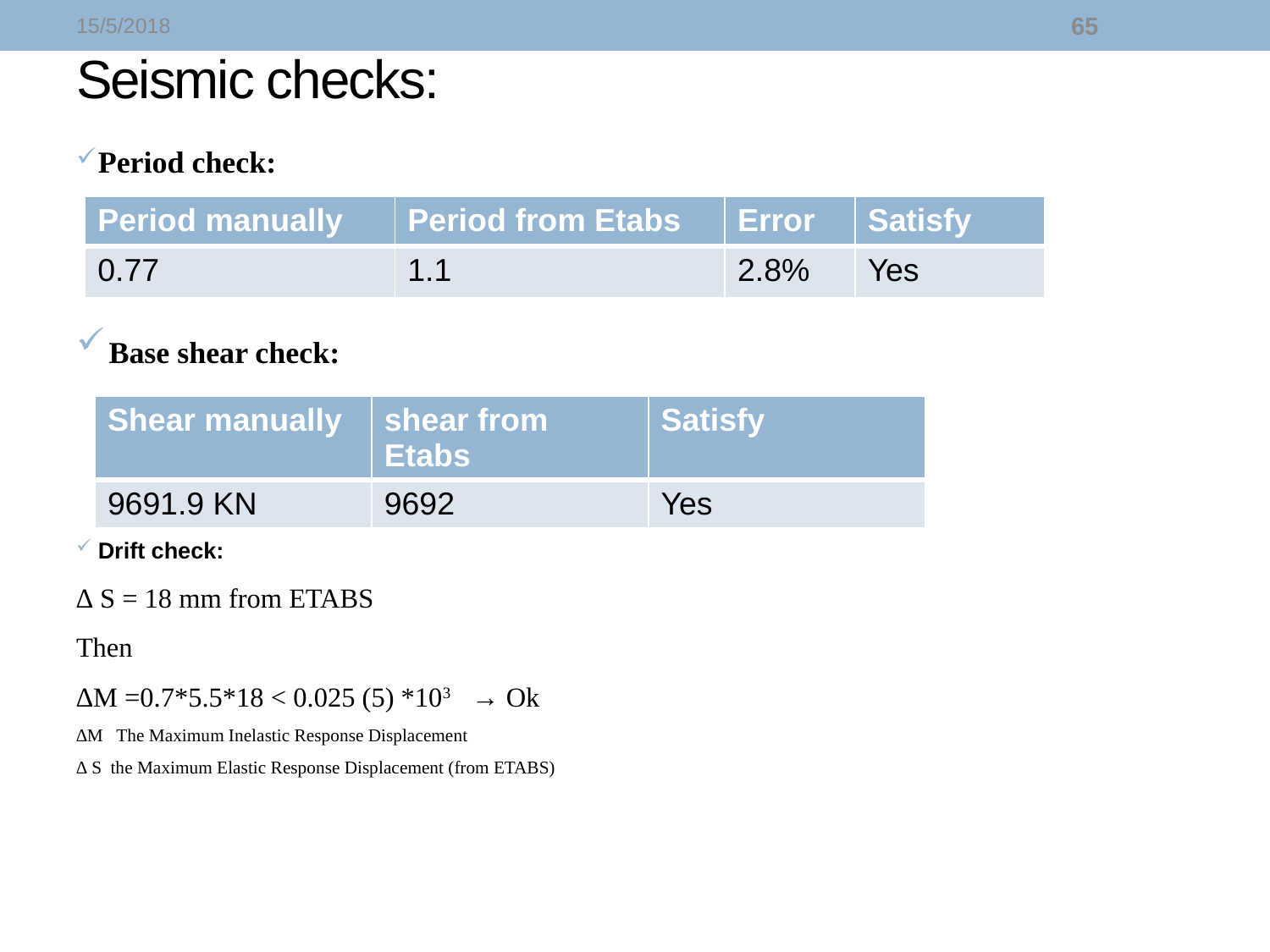

15/5/2018
65
# Seismic checks:
Period check:

 Base shear check:

Drift check:
∆ S = 18 mm from ETABS
Then
∆M =0.7*5.5*18 < 0.025 (5) *103   → Ok
∆M   The Maximum Inelastic Response Displacement
∆ S  the Maximum Elastic Response Displacement (from ETABS)

| Period manually | Period from Etabs | Error | Satisfy |
| --- | --- | --- | --- |
| 0.77 | 1.1 | 2.8% | Yes |
| Shear manually | shear from Etabs | Satisfy |
| --- | --- | --- |
| 9691.9 KN | 9692 | Yes |